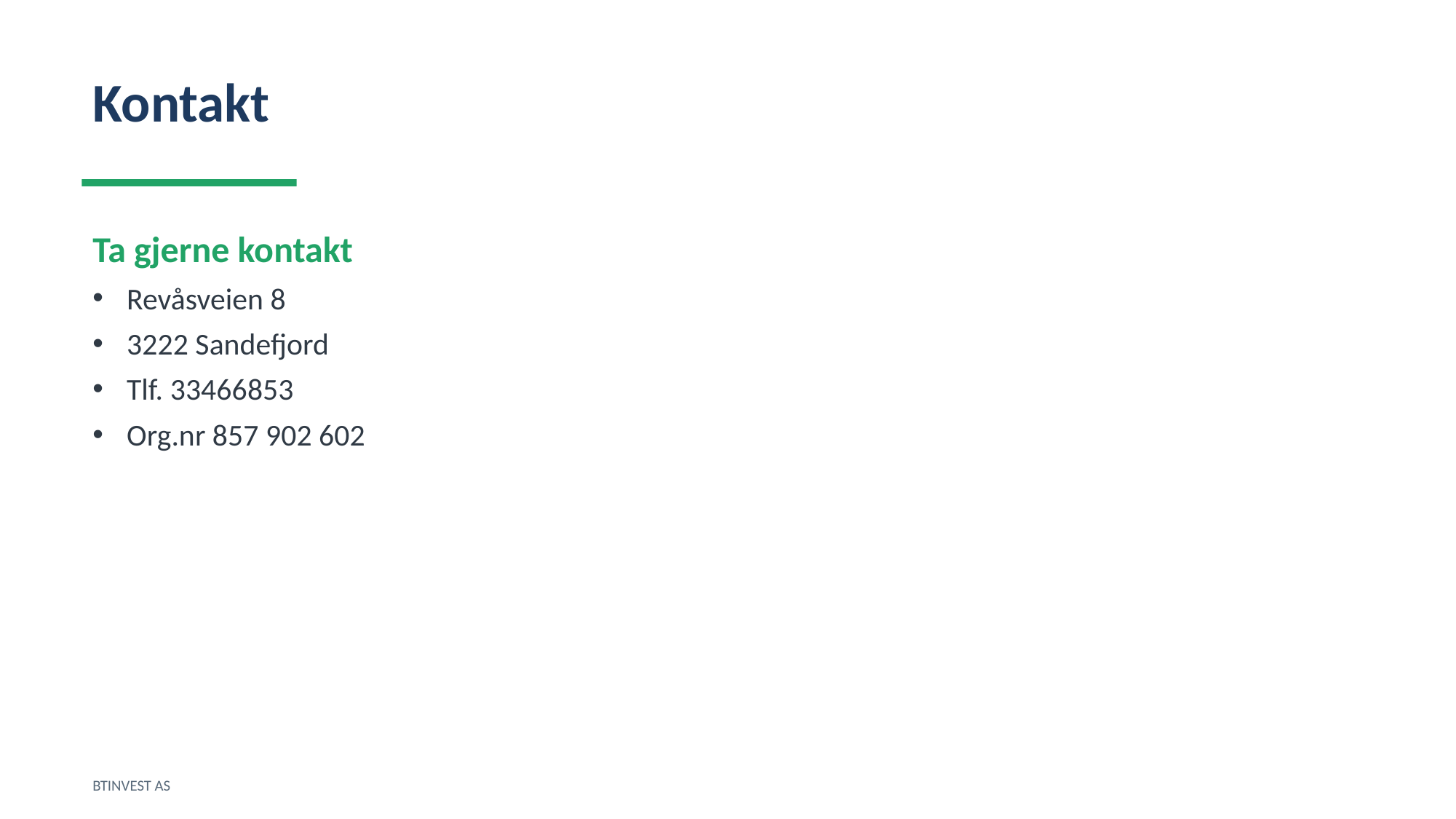

Kontakt

Ta gjerne kontakt
Revåsveien 8
3222 Sandefjord
Tlf. 33466853
Org.nr 857 902 602
BTINVEST AS